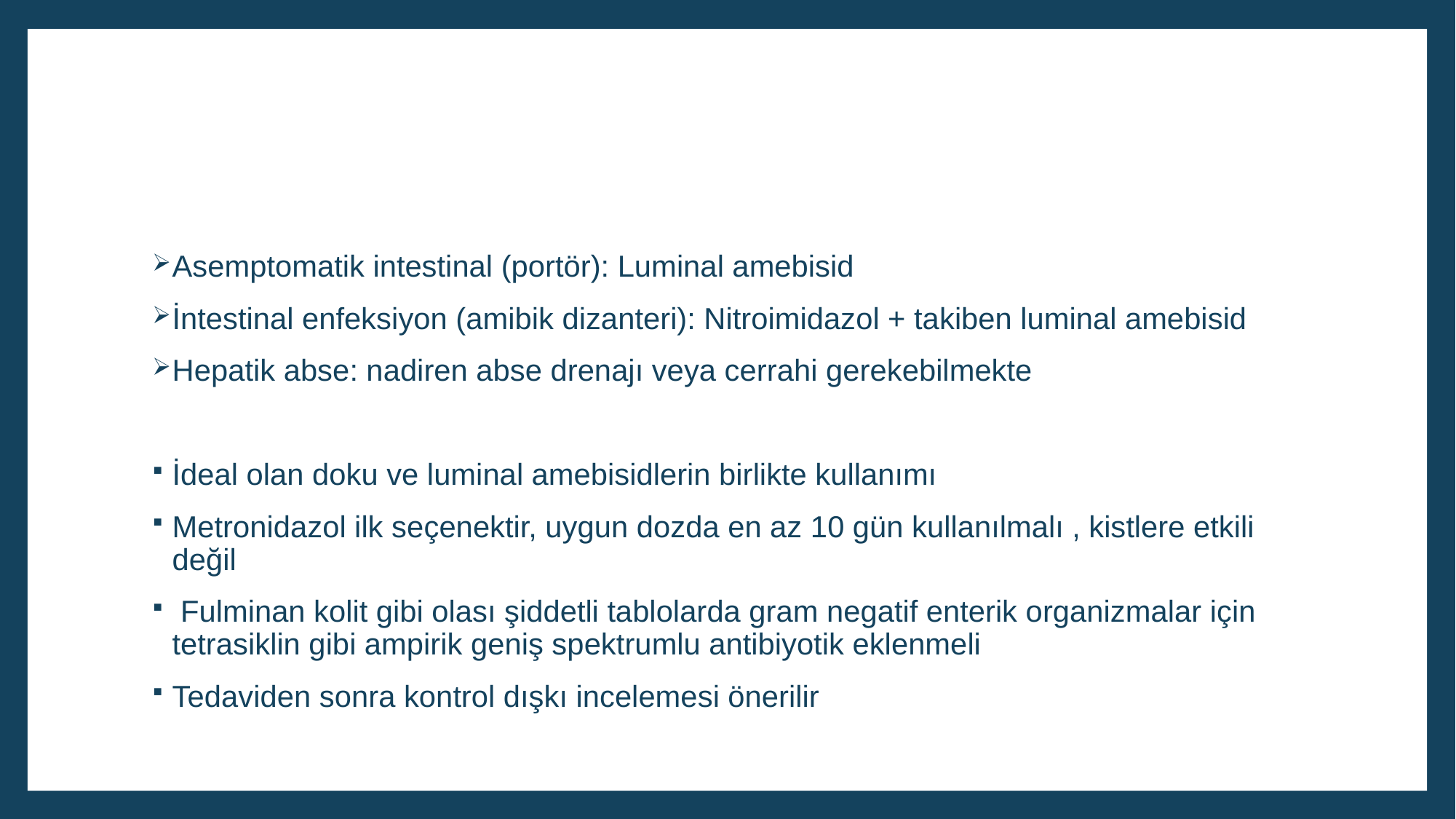

#
Asemptomatik intestinal (portör): Luminal amebisid
İntestinal enfeksiyon (amibik dizanteri): Nitroimidazol + takiben luminal amebisid
Hepatik abse: nadiren abse drenajı veya cerrahi gerekebilmekte

İdeal olan doku ve luminal amebisidlerin birlikte kullanımı
Metronidazol ilk seçenektir, uygun dozda en az 10 gün kullanılmalı , kistlere etkili değil
 Fulminan kolit gibi olası şiddetli tablolarda gram negatif enterik organizmalar için tetrasiklin gibi ampirik geniş spektrumlu antibiyotik eklenmeli
Tedaviden sonra kontrol dışkı incelemesi önerilir